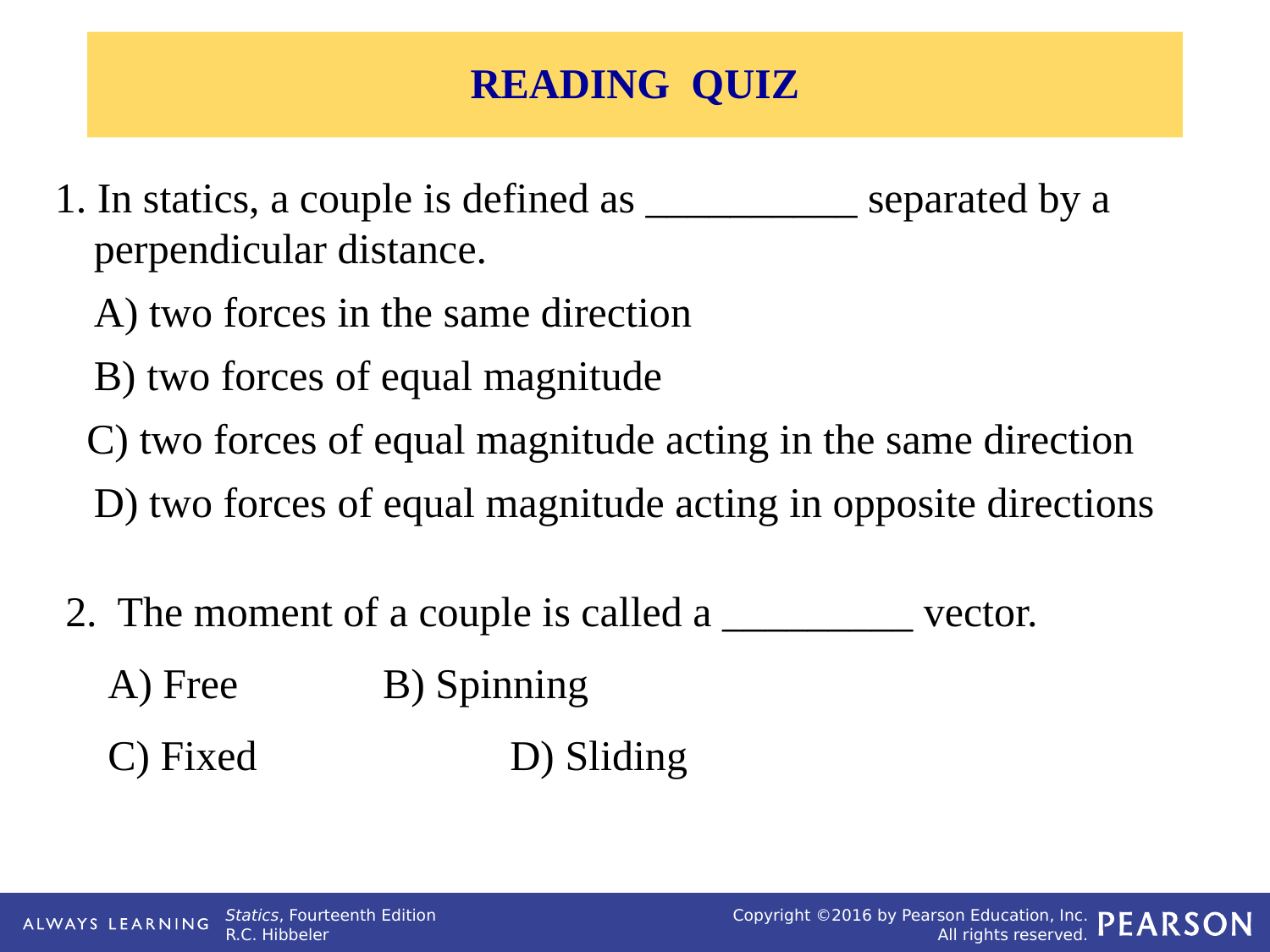

READING  QUIZ
1. In statics, a couple is defined as __________ separated by a perpendicular distance.
	A) two forces in the same direction
	B) two forces of equal magnitude
   C) two forces of equal magnitude acting in the same direction
	D) two forces of equal magnitude acting in opposite directions
2.  The moment of a couple is called a _________ vector.
    A) Free	            B) Spinning
    C) Fixed		D) Sliding